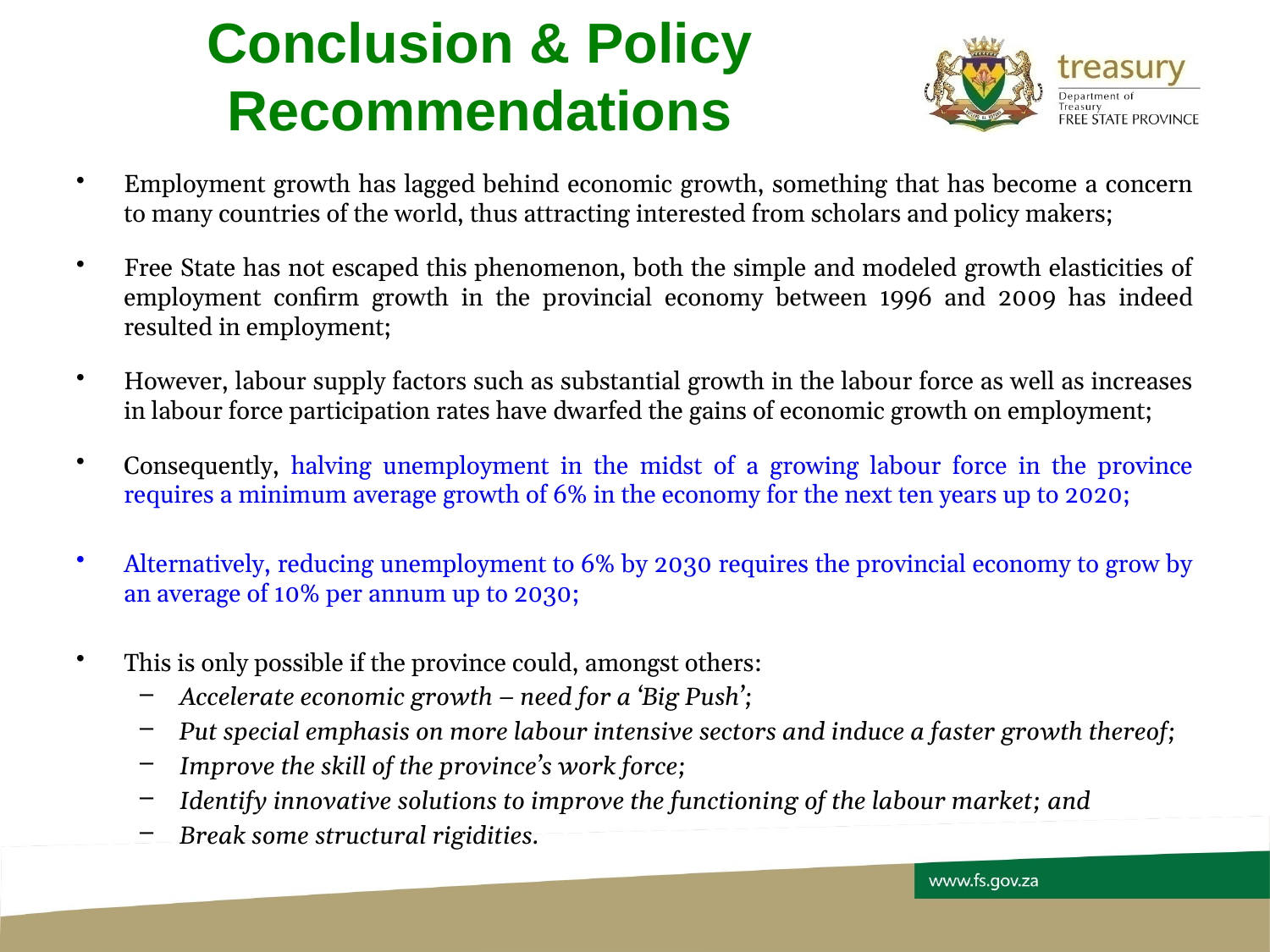

# Conclusion & Policy Recommendations
Employment growth has lagged behind economic growth, something that has become a concern to many countries of the world, thus attracting interested from scholars and policy makers;

Free State has not escaped this phenomenon, both the simple and modeled growth elasticities of employment confirm growth in the provincial economy between 1996 and 2009 has indeed resulted in employment;

However, labour supply factors such as substantial growth in the labour force as well as increases in labour force participation rates have dwarfed the gains of economic growth on employment;

Consequently, halving unemployment in the midst of a growing labour force in the province requires a minimum average growth of 6% in the economy for the next ten years up to 2020;

Alternatively, reducing unemployment to 6% by 2030 requires the provincial economy to grow by an average of 10% per annum up to 2030;

This is only possible if the province could, amongst others:
Accelerate economic growth – need for a ‘Big Push’;
Put special emphasis on more labour intensive sectors and induce a faster growth thereof;
Improve the skill of the province’s work force;
Identify innovative solutions to improve the functioning of the labour market; and
Break some structural rigidities.